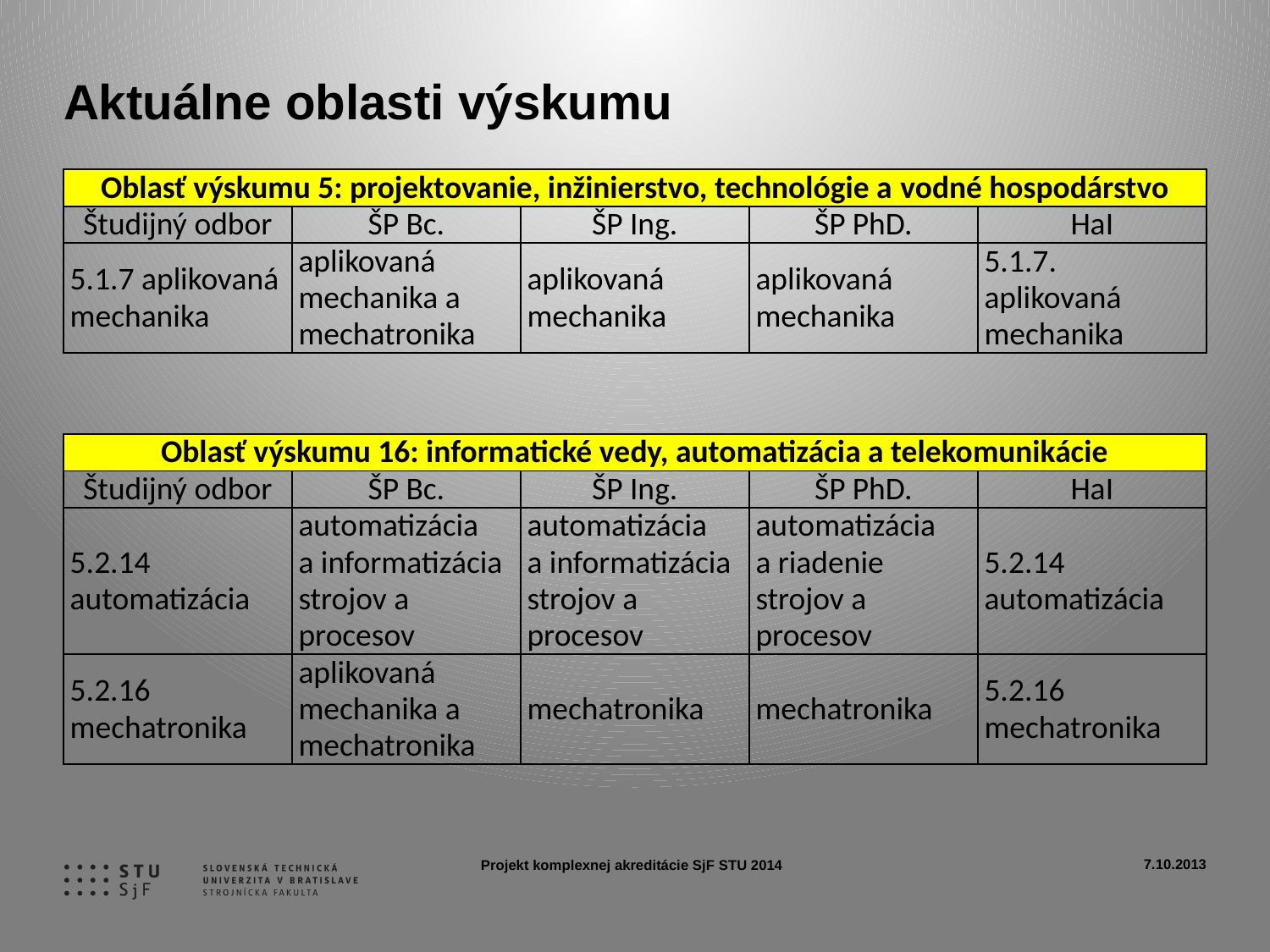

# Aktuálne oblasti výskumu
| Oblasť výskumu 5: projektovanie, inžinierstvo, technológie a vodné hospodárstvo |  |  |  |  |
| --- | --- | --- | --- | --- |
| Študijný odbor | ŠP Bc. | ŠP Ing. | ŠP PhD. | HaI |
| 5.1.7 aplikovaná mechanika | aplikovaná mechanika a mechatronika | aplikovaná mechanika | aplikovaná mechanika | 5.1.7. aplikovaná mechanika |

| Oblasť výskumu 16: informatické vedy, automatizácia a telekomunikácie |  |  |  |  |
| --- | --- | --- | --- | --- |
| Študijný odbor | ŠP Bc. | ŠP Ing. | ŠP PhD. | HaI |
| 5.2.14 automatizácia | automatizácia a informatizácia strojov a procesov | automatizácia a informatizácia strojov a procesov | automatizácia a riadenie strojov a procesov | 5.2.14 automatizácia |
| 5.2.16 mechatronika | aplikovaná mechanika a mechatronika | mechatronika | mechatronika | 5.2.16 mechatronika |
7.10.2013
Projekt komplexnej akreditácie SjF STU 2014